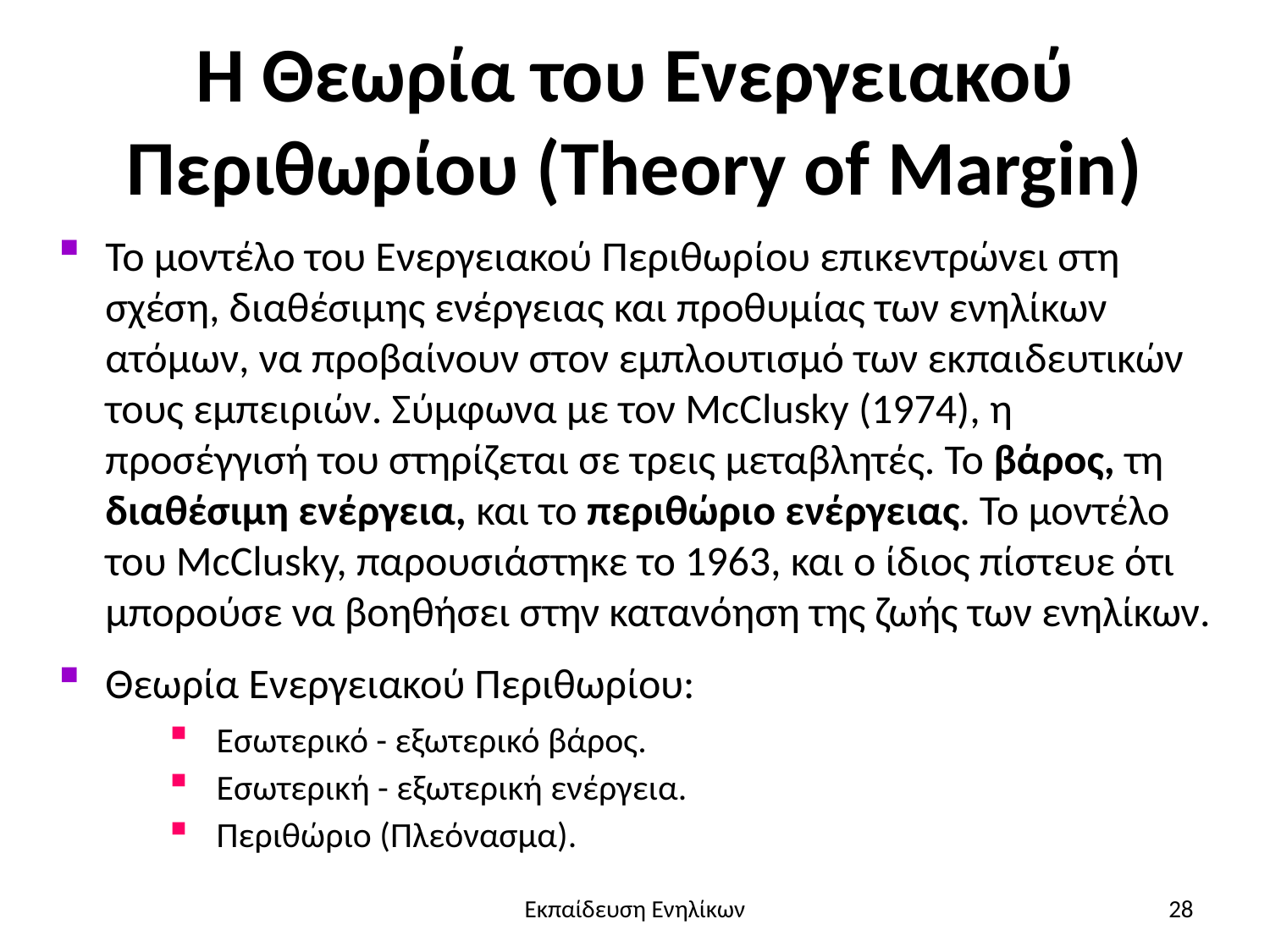

# Η Θεωρία του Ενεργειακού Περιθωρίου (Theory of Margin)
Το μοντέλο του Ενεργειακού Περιθωρίου επικεντρώνει στη σχέση, διαθέσιμης ενέργειας και προθυμίας των ενηλίκων ατόμων, να προβαίνουν στον εμπλουτισμό των εκπαιδευτικών τους εμπειριών. Σύμφωνα με τον McClusky (1974), η προσέγγισή του στηρίζεται σε τρεις μεταβλητές. Το βάρος, τη διαθέσιμη ενέργεια, και το περιθώριο ενέργειας. Το μοντέλο του McClusky, παρουσιάστηκε το 1963, και ο ίδιος πίστευε ότι μπορούσε να βοηθήσει στην κατανόηση της ζωής των ενηλίκων.
Θεωρία Ενεργειακού Περιθωρίου:
Εσωτερικό - εξωτερικό βάρος.
Εσωτερική - εξωτερική ενέργεια.
Περιθώριο (Πλεόνασμα).
Εκπαίδευση Ενηλίκων
28